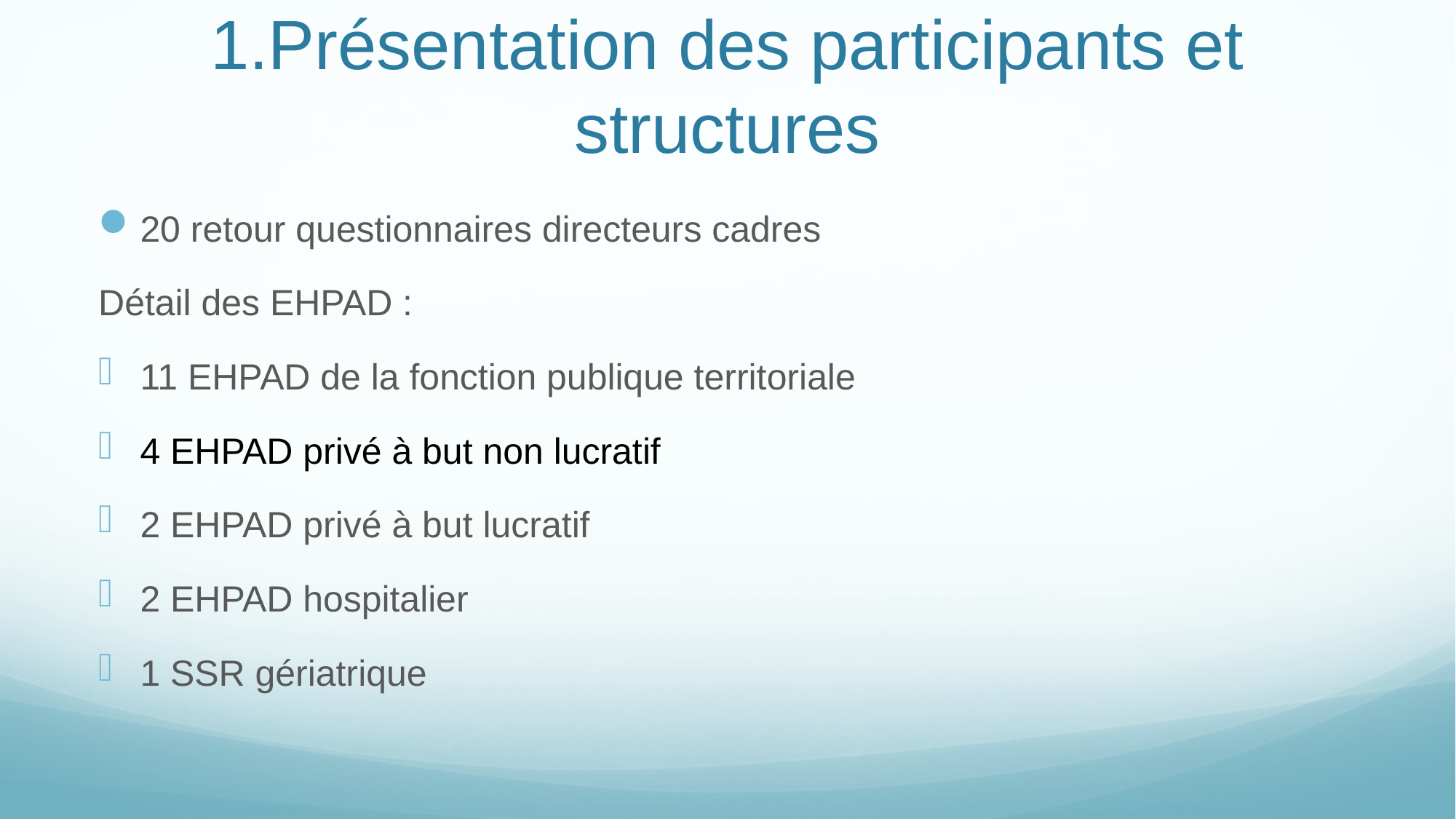

# 1.Présentation des participants et structures
20 retour questionnaires directeurs cadres
Détail des EHPAD :
11 EHPAD de la fonction publique territoriale
4 EHPAD privé à but non lucratif
2 EHPAD privé à but lucratif
2 EHPAD hospitalier
1 SSR gériatrique